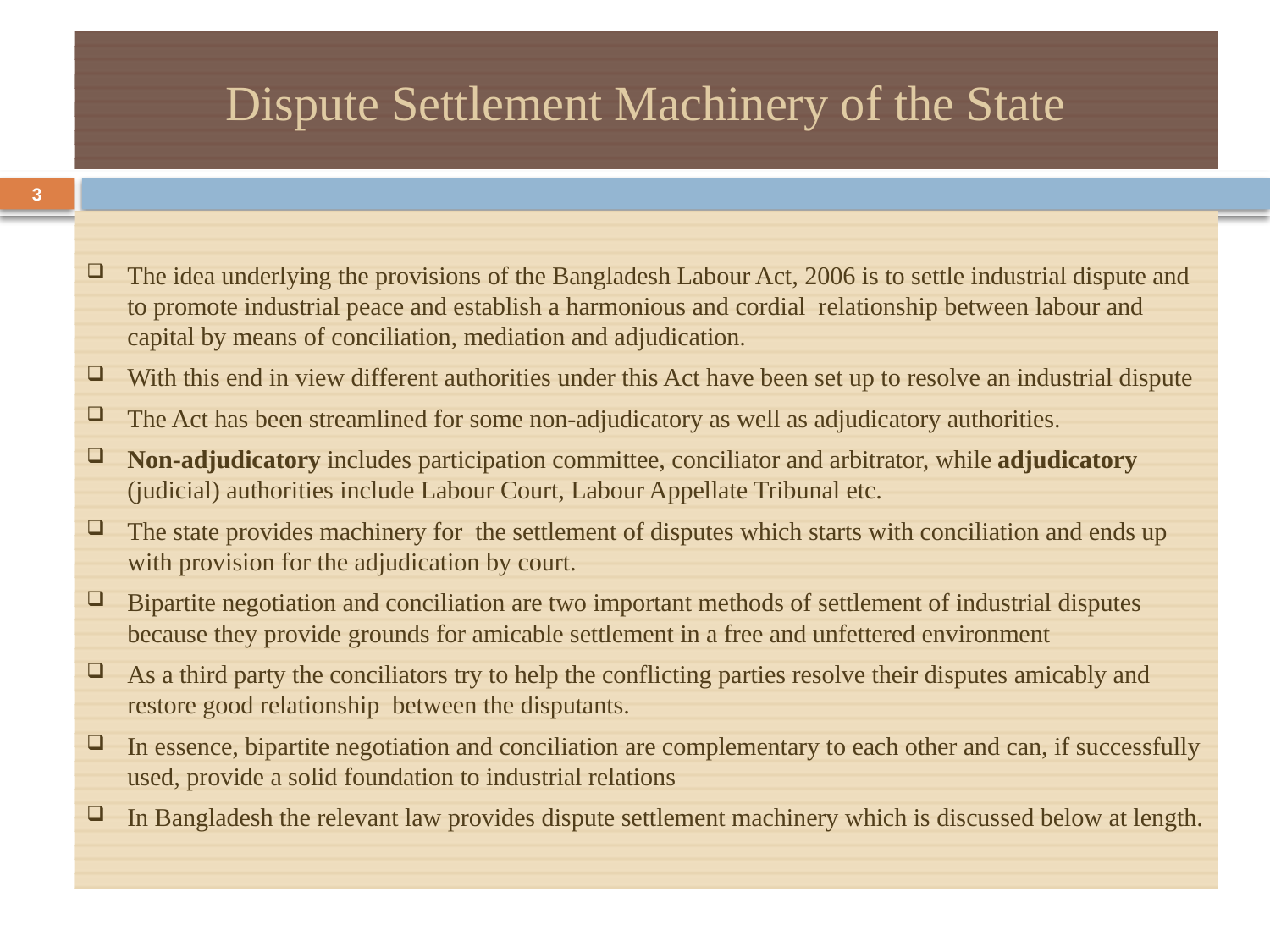

# Dispute Settlement Machinery of the State
3

The idea underlying the provisions of the Bangladesh Labour Act, 2006 is to settle industrial dispute and to promote industrial peace and establish a harmonious and cordial  relationship between labour and capital by means of conciliation, mediation and adjudication.
With this end in view different authorities under this Act have been set up to resolve an industrial dispute
The Act has been streamlined for some non-adjudicatory as well as adjudicatory authorities.
Non-adjudicatory includes participation committee, conciliator and arbitrator, while adjudicatory (judicial) authorities include Labour Court, Labour Appellate Tribunal etc.
The state provides machinery for  the settlement of disputes which starts with conciliation and ends up with provision for the adjudication by court.
Bipartite negotiation and conciliation are two important methods of settlement of industrial disputes because they provide grounds for amicable settlement in a free and unfettered environment
As a third party the conciliators try to help the conflicting parties resolve their disputes amicably and restore good relationship  between the disputants.
In essence, bipartite negotiation and conciliation are complementary to each other and can, if successfully used, provide a solid foundation to industrial relations
In Bangladesh the relevant law provides dispute settlement machinery which is discussed below at length.